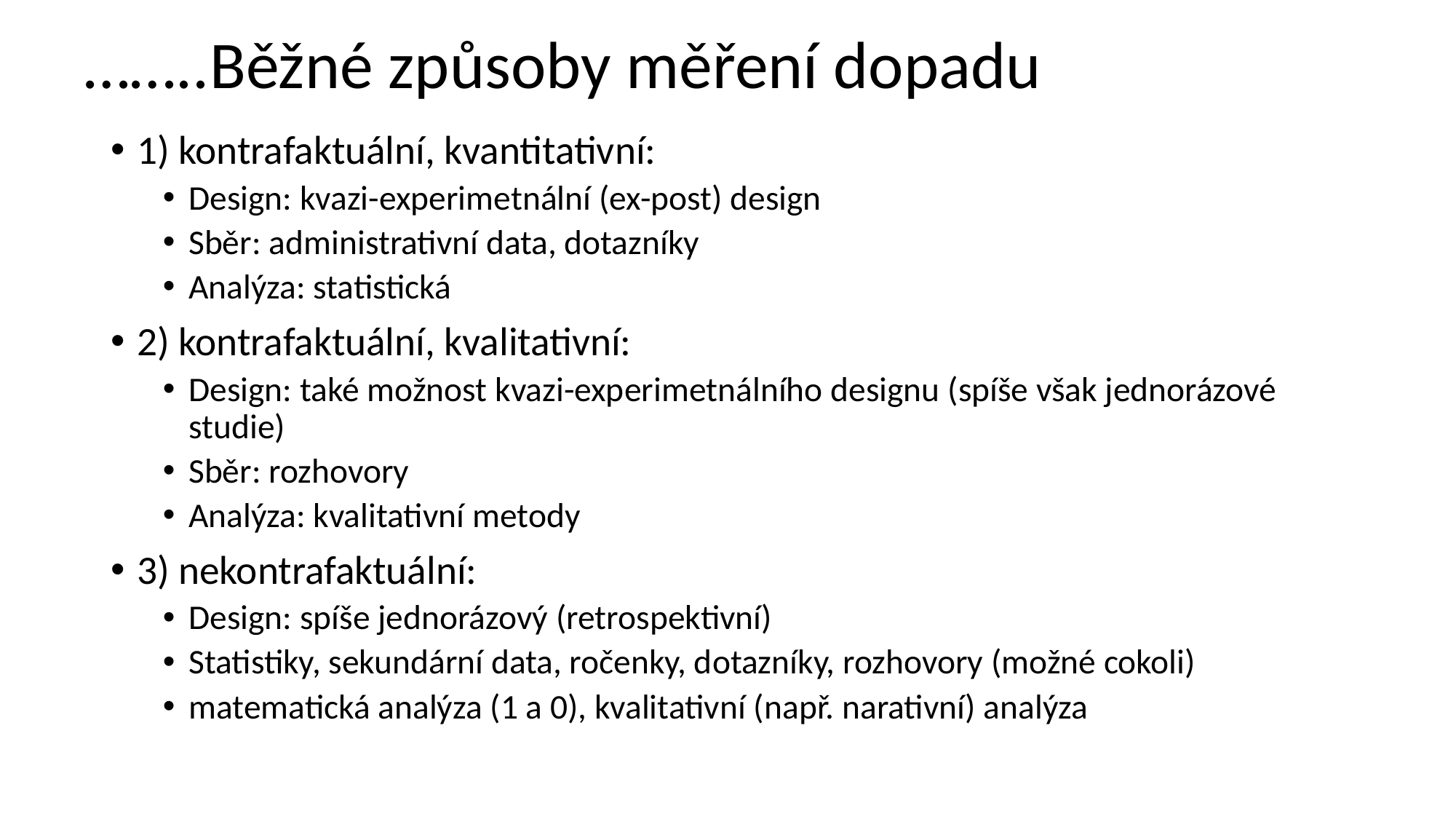

# ……..Běžné způsoby měření dopadu
1) kontrafaktuální, kvantitativní:
Design: kvazi-experimetnální (ex-post) design
Sběr: administrativní data, dotazníky
Analýza: statistická
2) kontrafaktuální, kvalitativní:
Design: také možnost kvazi-experimetnálního designu (spíše však jednorázové studie)
Sběr: rozhovory
Analýza: kvalitativní metody
3) nekontrafaktuální:
Design: spíše jednorázový (retrospektivní)
Statistiky, sekundární data, ročenky, dotazníky, rozhovory (možné cokoli)
matematická analýza (1 a 0), kvalitativní (např. narativní) analýza